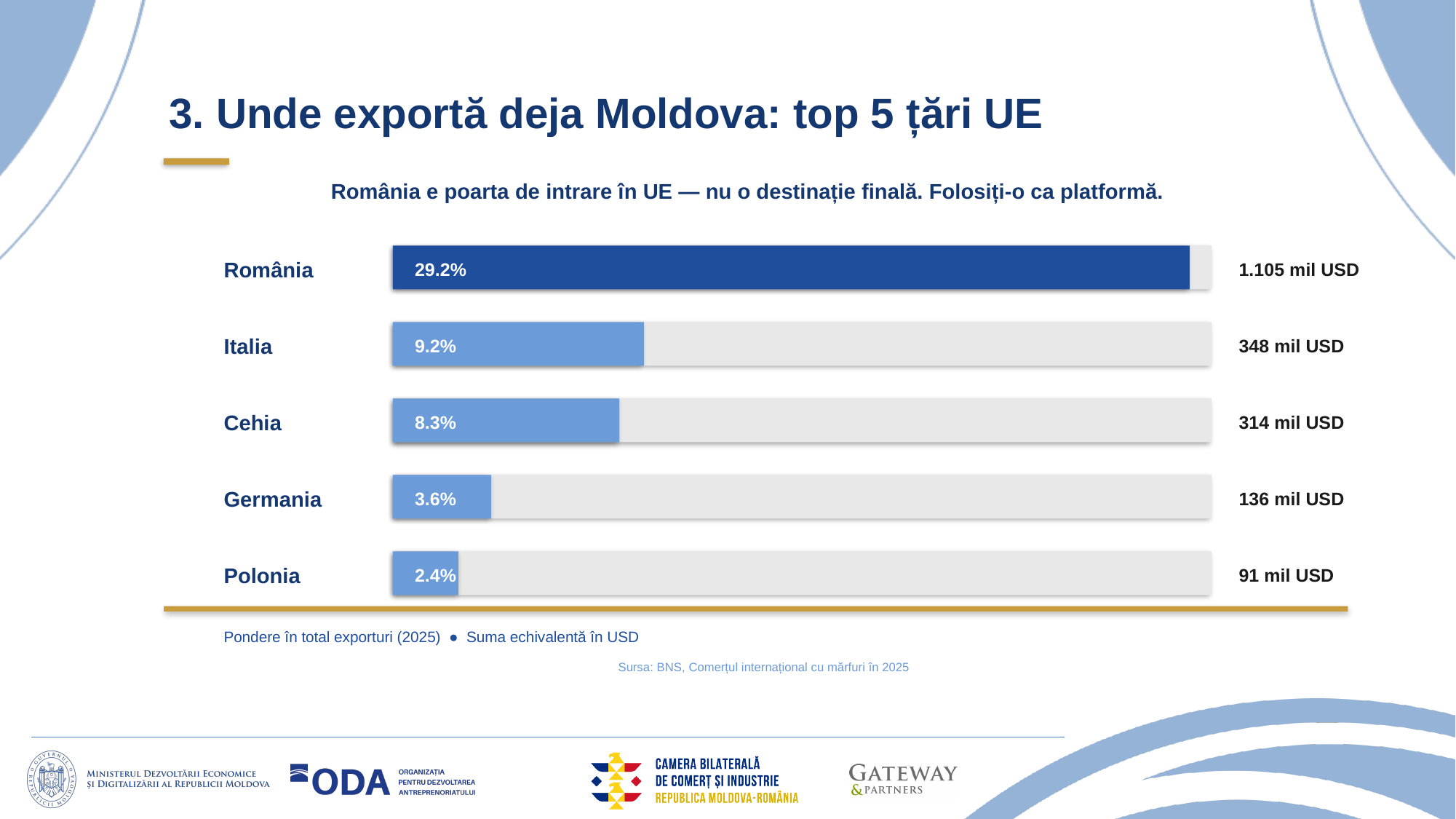

3. Unde exportă deja Moldova: top 5 țări UE

România e poarta de intrare în UE — nu o destinație finală. Folosiți-o ca platformă.
România

29.2%
1.105 mil USD
Italia

9.2%
348 mil USD
Cehia

8.3%
314 mil USD
Germania

3.6%
136 mil USD
Polonia

2.4%
91 mil USD

Pondere în total exporturi (2025)  ●  Suma echivalentă în USD
Sursa: BNS, Comerțul internațional cu mărfuri în 2025